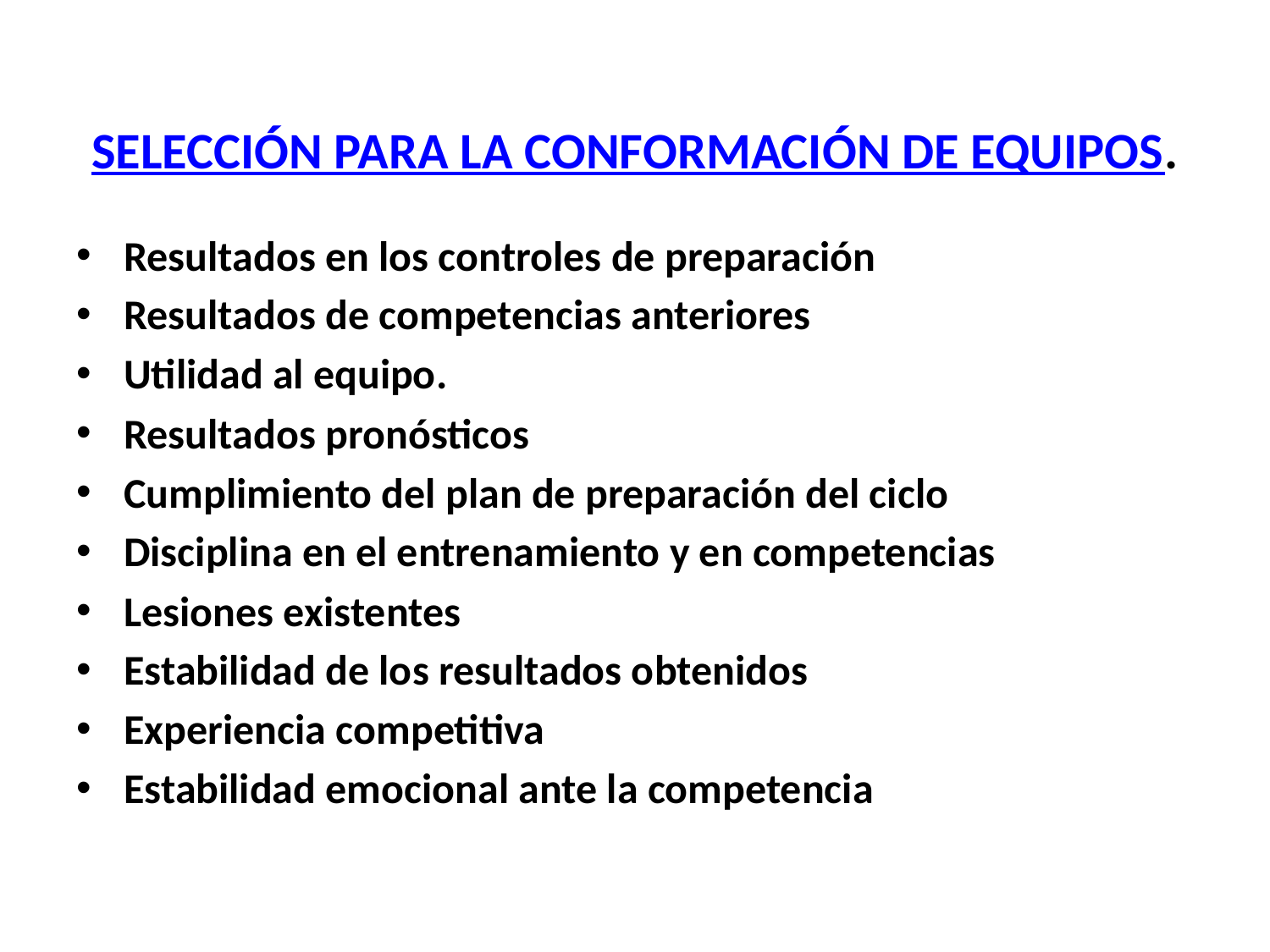

# CRITERIOS A TENER EN CUENTA EN LA SELECCIÓN PARA LA CONFORMACIÓN DE EQUIPOS.
Resultados en los controles de preparación
Resultados de competencias anteriores
Utilidad al equipo.
Resultados pronósticos
Cumplimiento del plan de preparación del ciclo
Disciplina en el entrenamiento y en competencias
Lesiones existentes
Estabilidad de los resultados obtenidos
Experiencia competitiva
Estabilidad emocional ante la competencia